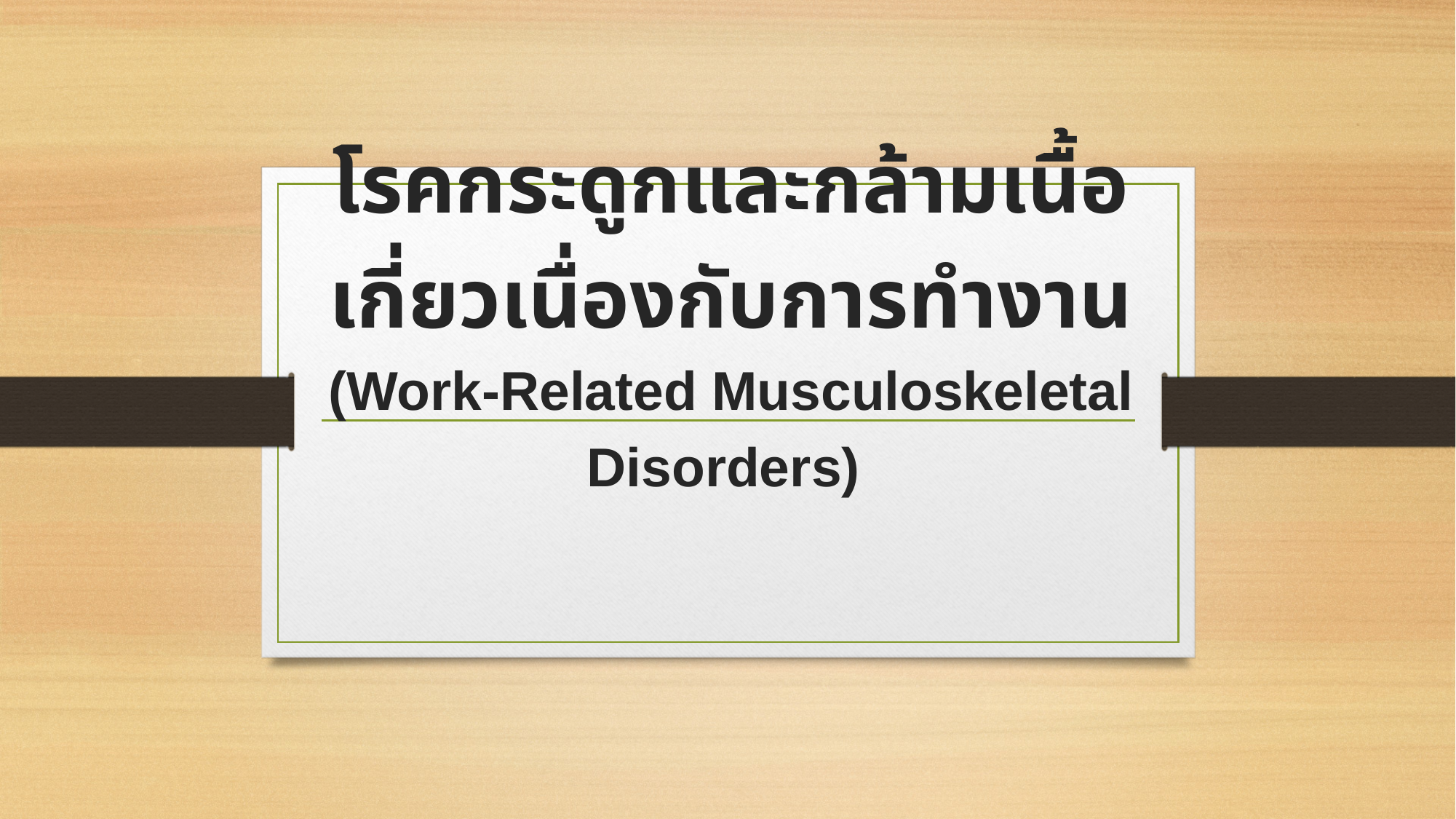

# โรคกระดูกและกล้ามเนื้อ เกี่ยวเนื่องกับการทำงาน (Work-Related Musculoskeletal Disorders)